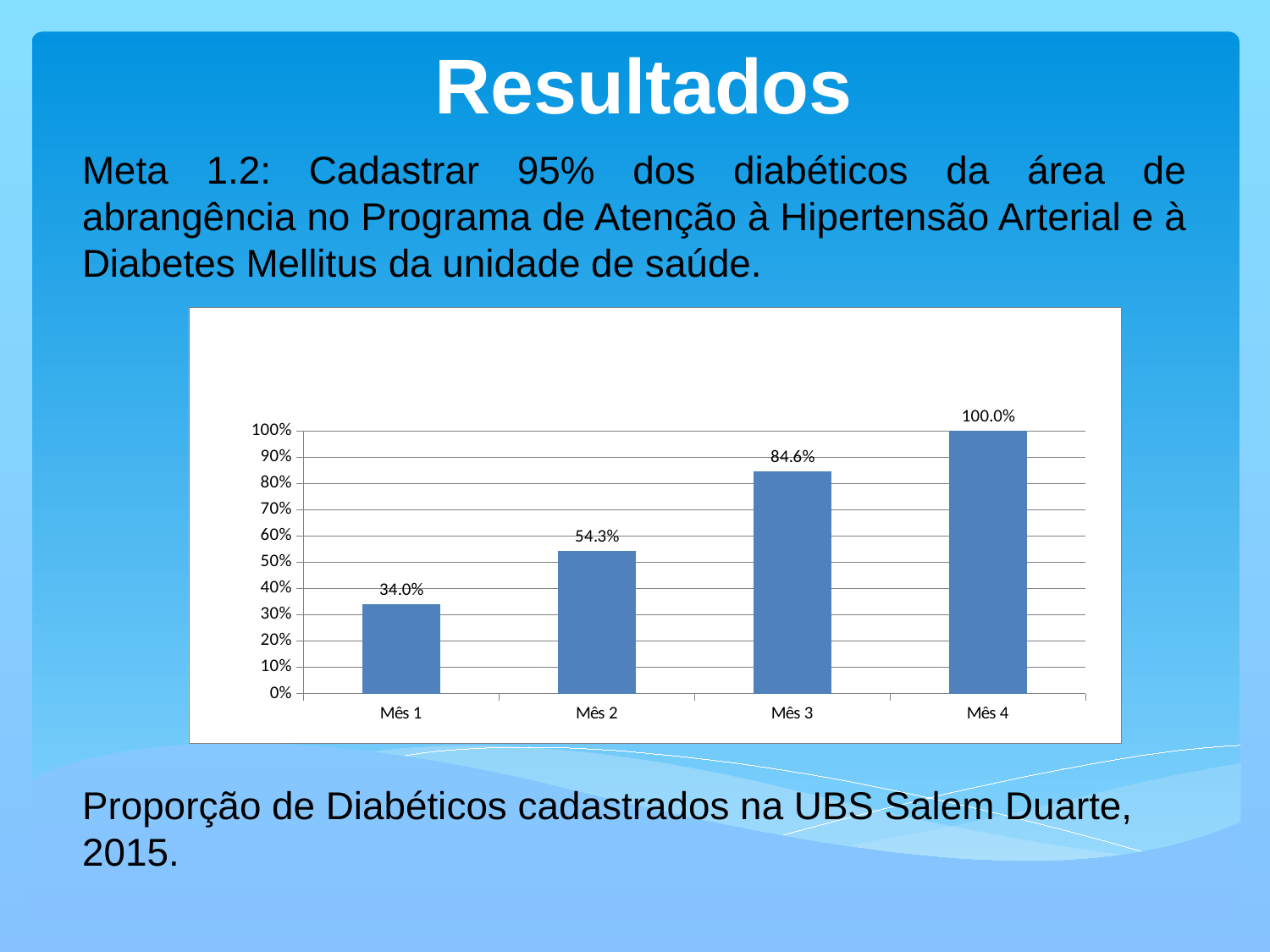

Resultados
Meta 1.2: Cadastrar 95% dos diabéticos da área de abrangência no Programa de Atenção à Hipertensão Arterial e à Diabetes Mellitus da unidade de saúde.

Proporção de Diabéticos cadastrados na UBS Salem Duarte, 2015.

### Chart

| Category | Cobertura do programa de atenção ao  diabético na unidade de saúde |
|---|---|
| Mês 1 | 0.33950617283951057 |
| Mês 2 | 0.5432098765432157 |
| Mês 3 | 0.8456790123456905 |
| Mês 4 | 1.0 |